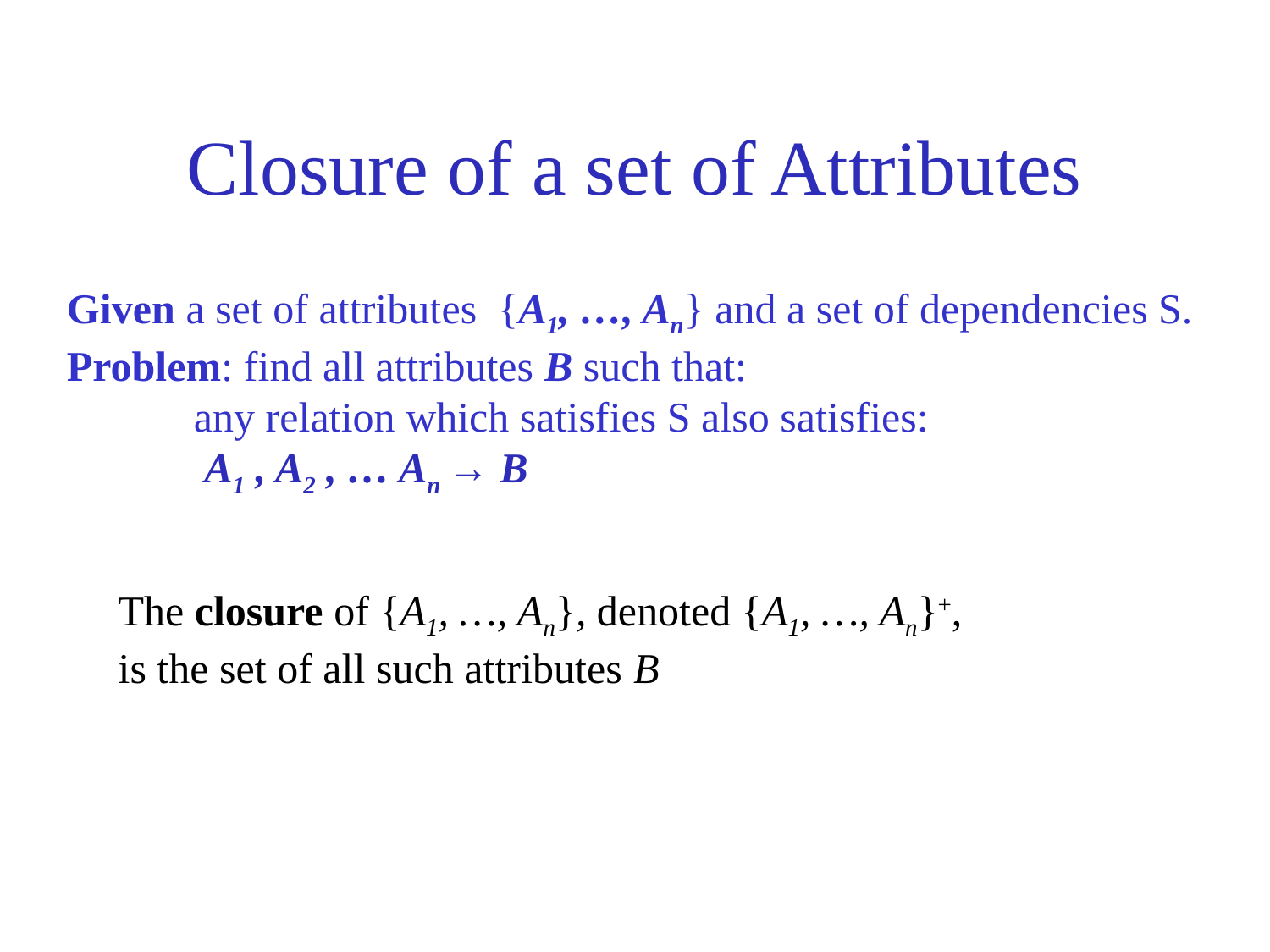

# Closure of a set of Attributes
Given a set of attributes  {A1, …, An} and a set of dependencies S.
Problem: find all attributes B such that:
	any relation which satisfies S also satisfies:
	 A1 , A2 , … An → B

The closure of {A1, …, An}, denoted {A1, …, An}+,
is the set of all such attributes B